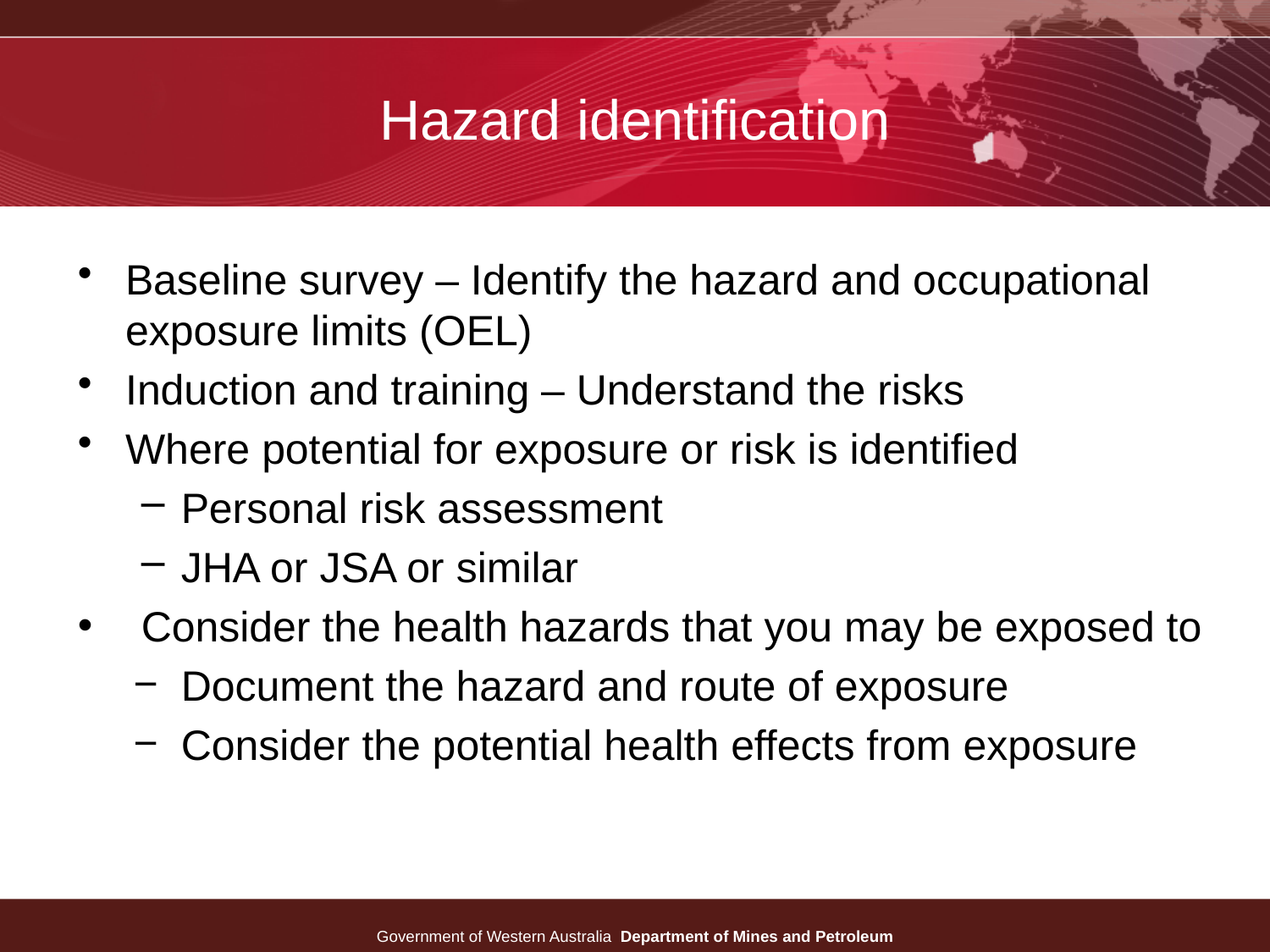

# Hazard identification
Baseline survey – Identify the hazard and occupational exposure limits (OEL)
Induction and training – Understand the risks
Where potential for exposure or risk is identified
Personal risk assessment
JHA or JSA or similar
Consider the health hazards that you may be exposed to
Document the hazard and route of exposure
Consider the potential health effects from exposure